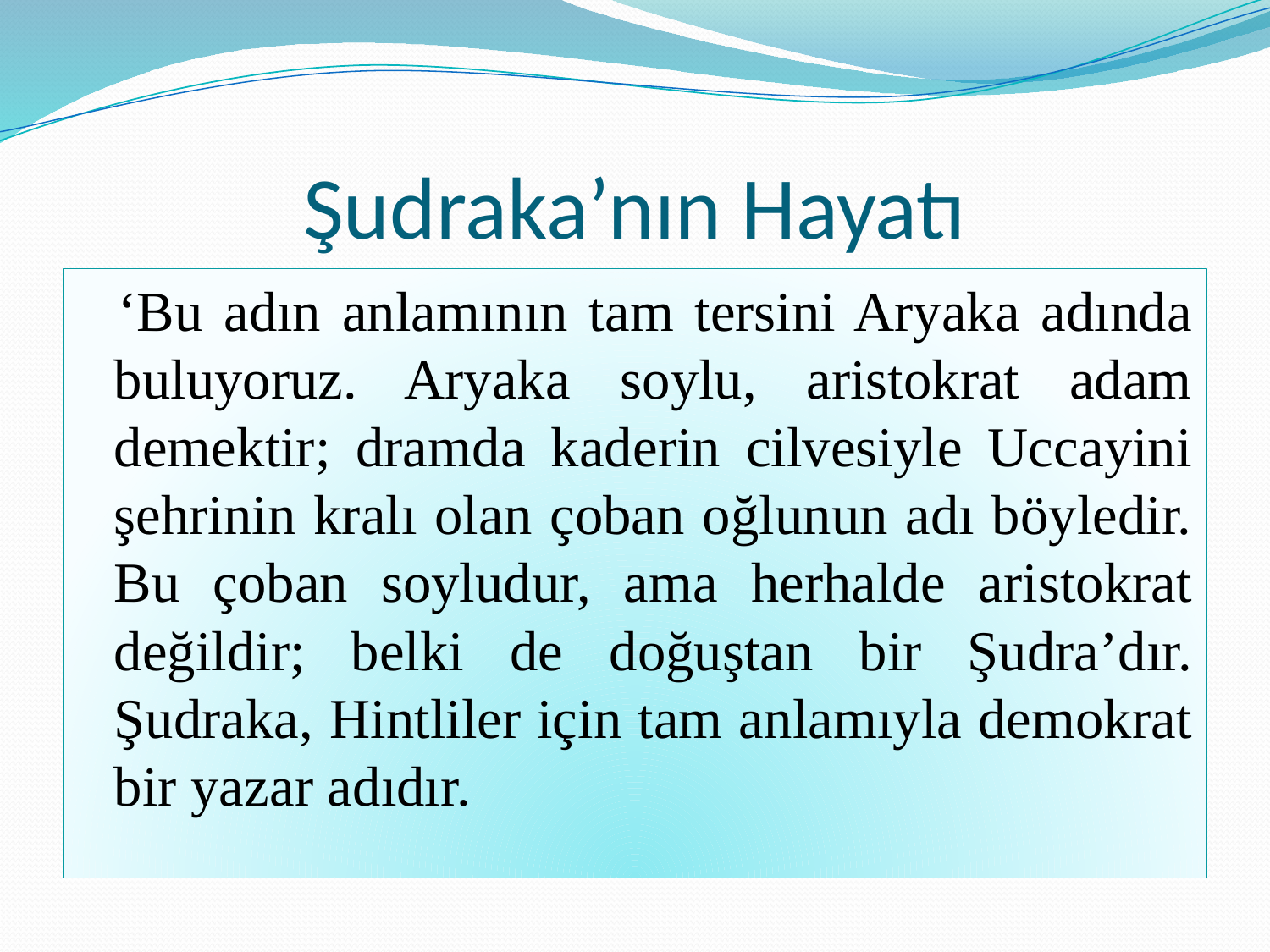

# Şudraka’nın Hayatı
  ‘Bu adın anlamının tam tersini Aryaka adında buluyoruz. Aryaka soylu, aristokrat adam demektir; dramda kaderin cilvesiyle Uccayini şehrinin kralı olan çoban oğlunun adı böyledir. Bu çoban soyludur, ama herhalde aristokrat değildir; belki de doğuştan bir Şudra’dır. Şudraka, Hintliler için tam anlamıyla demokrat bir yazar adıdır.